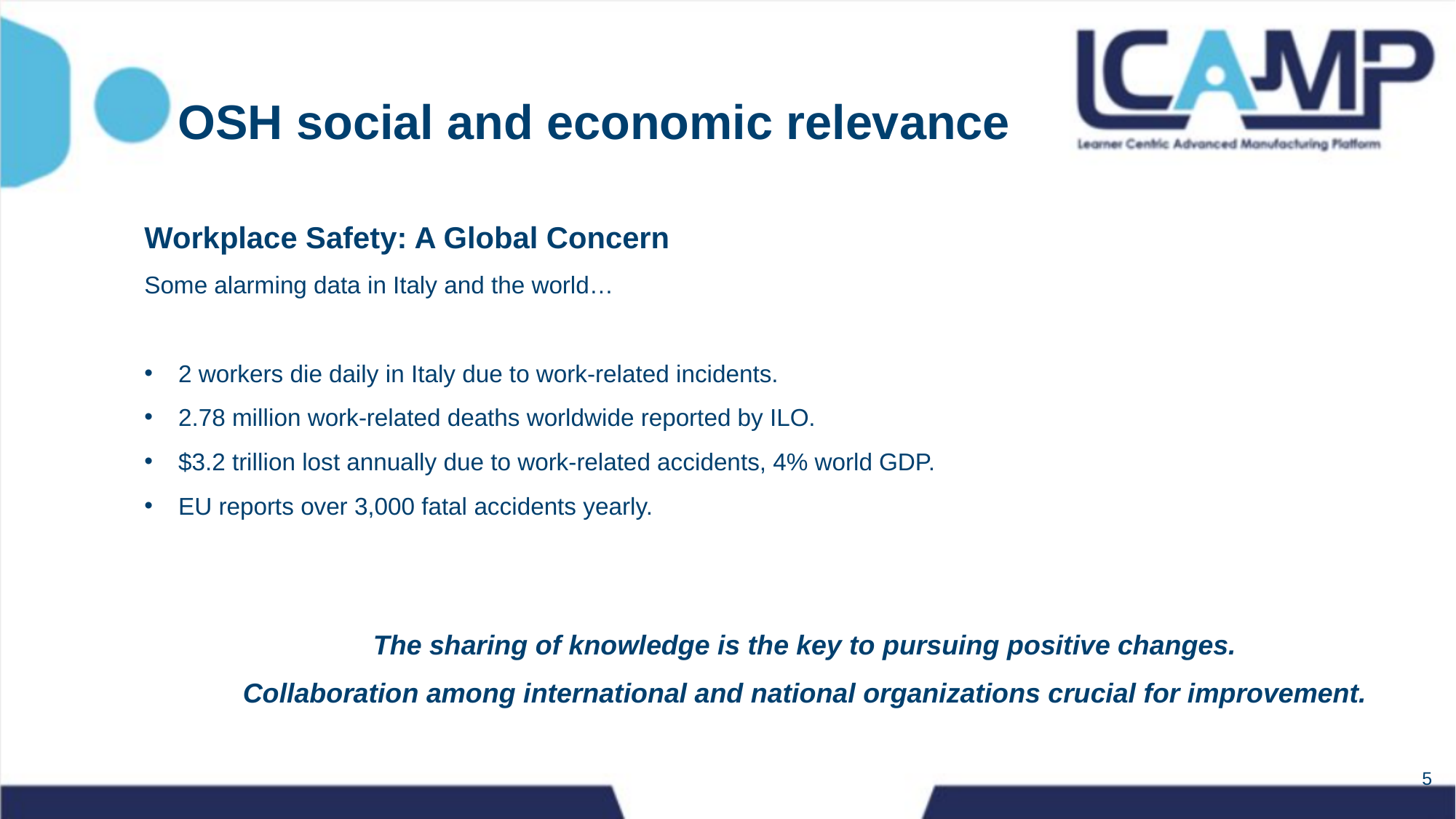

OSH social and economic relevance
Workplace Safety: A Global Concern
Some alarming data in Italy and the world…

2 workers die daily in Italy due to work-related incidents.
2.78 million work-related deaths worldwide reported by ILO.
$3.2 trillion lost annually due to work-related accidents, 4% world GDP.
EU reports over 3,000 fatal accidents yearly.
The sharing of knowledge is the key to pursuing positive changes.
Collaboration among international and national organizations crucial for improvement.
5